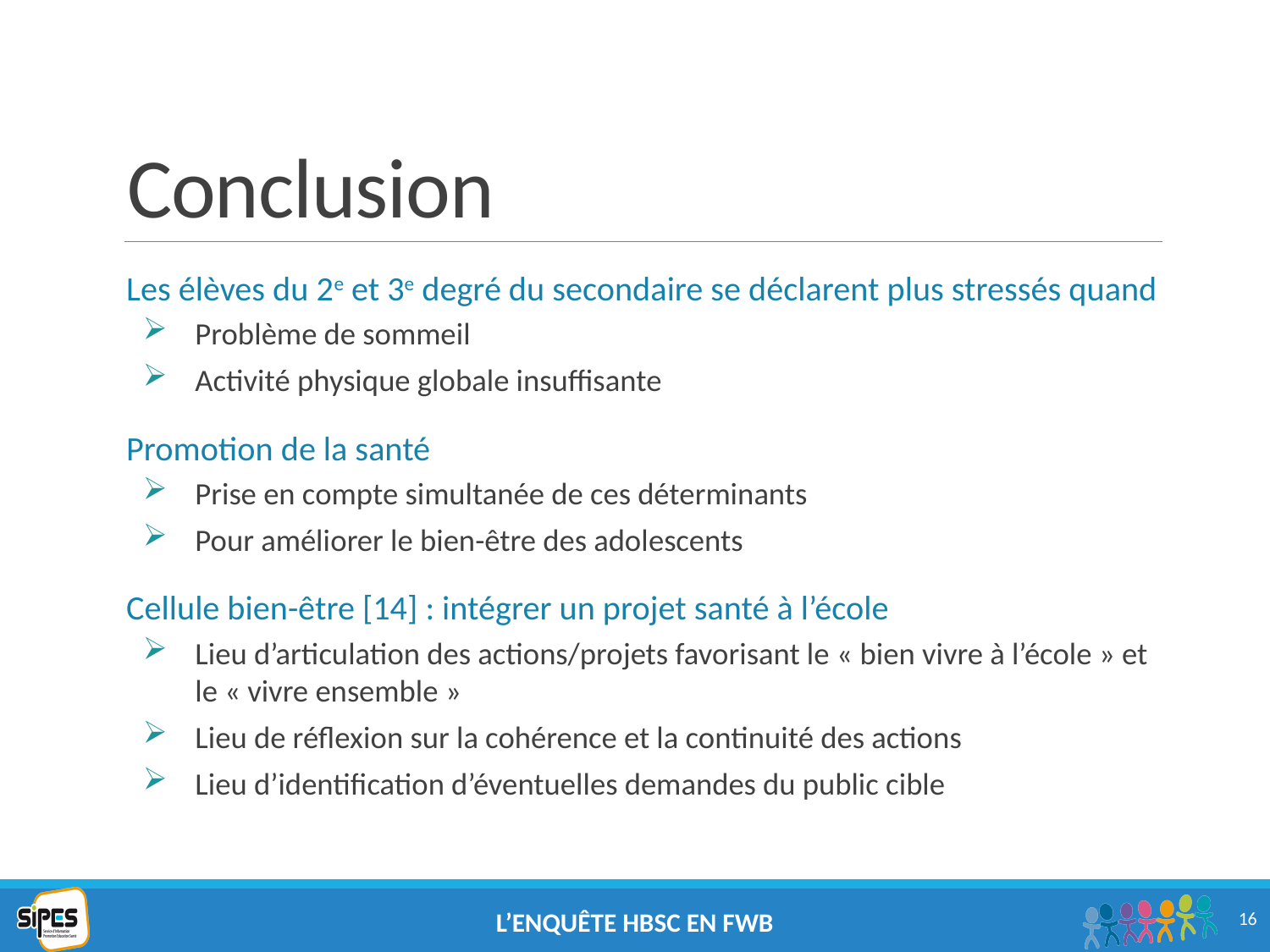

# Conclusion
Les élèves du 2e et 3e degré du secondaire se déclarent plus stressés quand
Problème de sommeil
Activité physique globale insuffisante
Promotion de la santé
Prise en compte simultanée de ces déterminants
Pour améliorer le bien-être des adolescents
Cellule bien-être [14] : intégrer un projet santé à l’école
Lieu d’articulation des actions/projets favorisant le « bien vivre à l’école » et le « vivre ensemble »
Lieu de réflexion sur la cohérence et la continuité des actions
Lieu d’identification d’éventuelles demandes du public cible